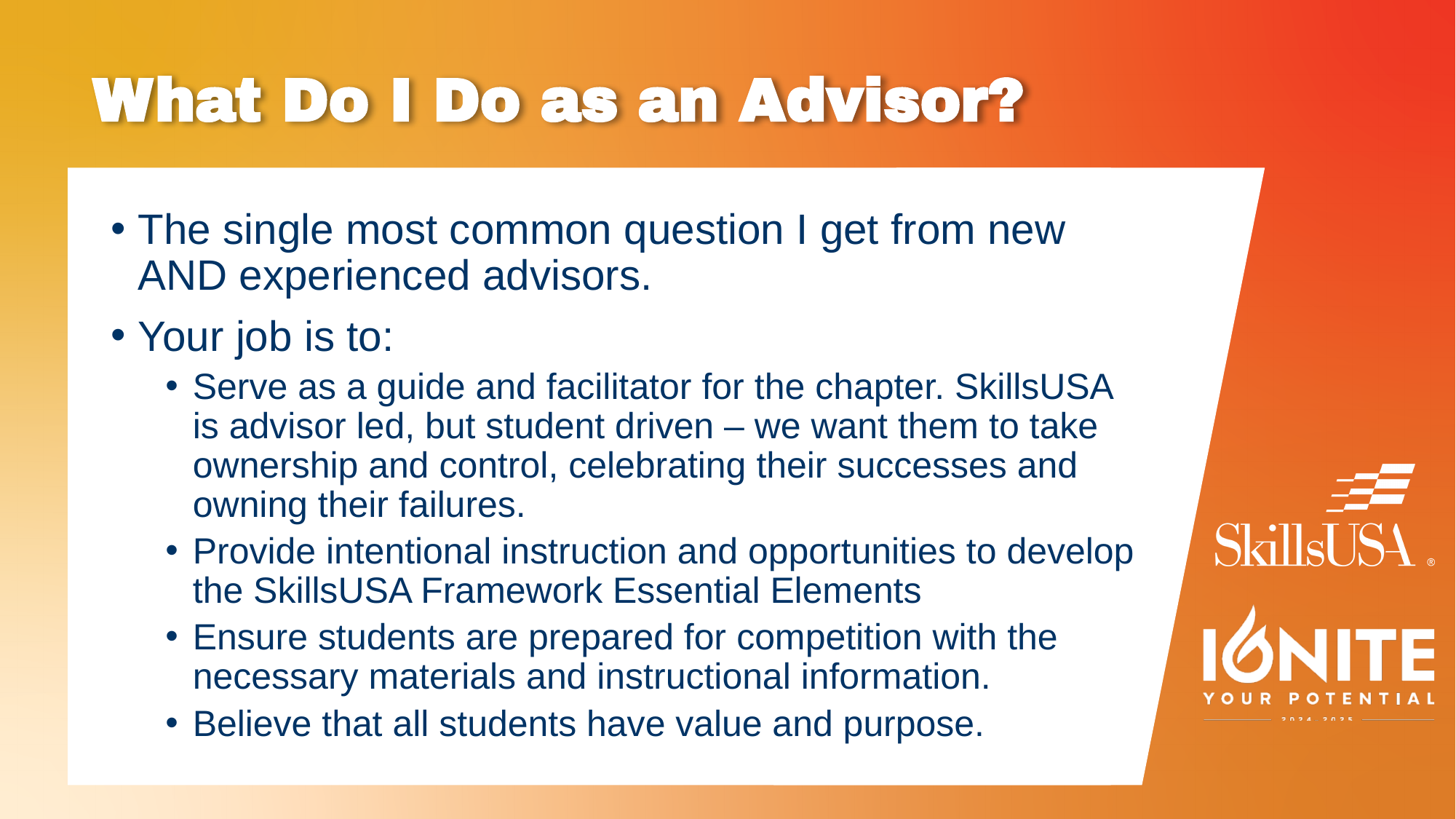

# What Do I Do as an Advisor?
The single most common question I get from new AND experienced advisors.
Your job is to:
Serve as a guide and facilitator for the chapter. SkillsUSA is advisor led, but student driven – we want them to take ownership and control, celebrating their successes and owning their failures.
Provide intentional instruction and opportunities to develop the SkillsUSA Framework Essential Elements
Ensure students are prepared for competition with the necessary materials and instructional information.
Believe that all students have value and purpose.